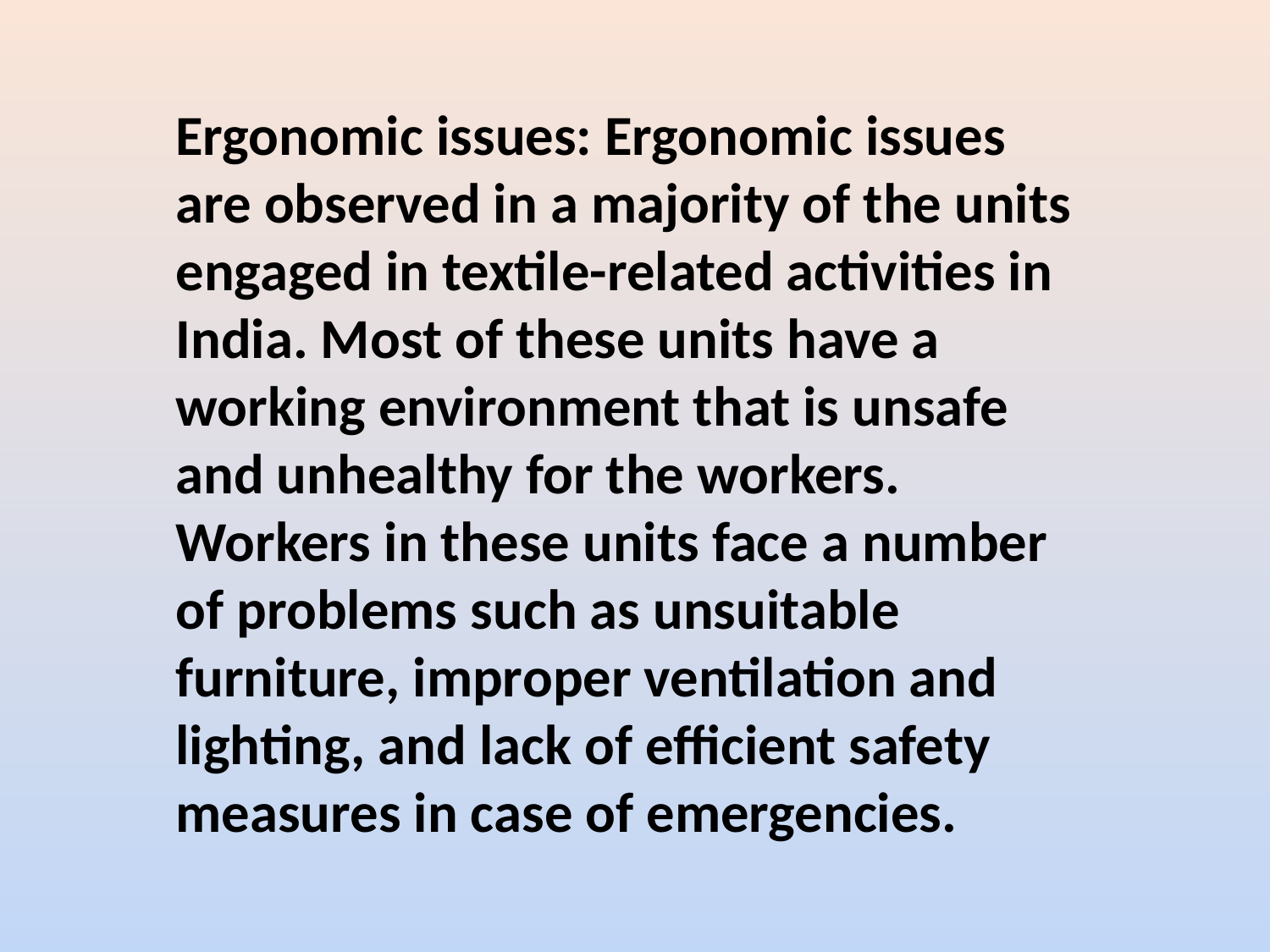

Ergonomic issues: Ergonomic issues are observed in a majority of the units engaged in textile-related activities in India. Most of these units have a working environment that is unsafe and unhealthy for the workers. Workers in these units face a number of problems such as unsuitable furniture, improper ventilation and lighting, and lack of efficient safety measures in case of emergencies.